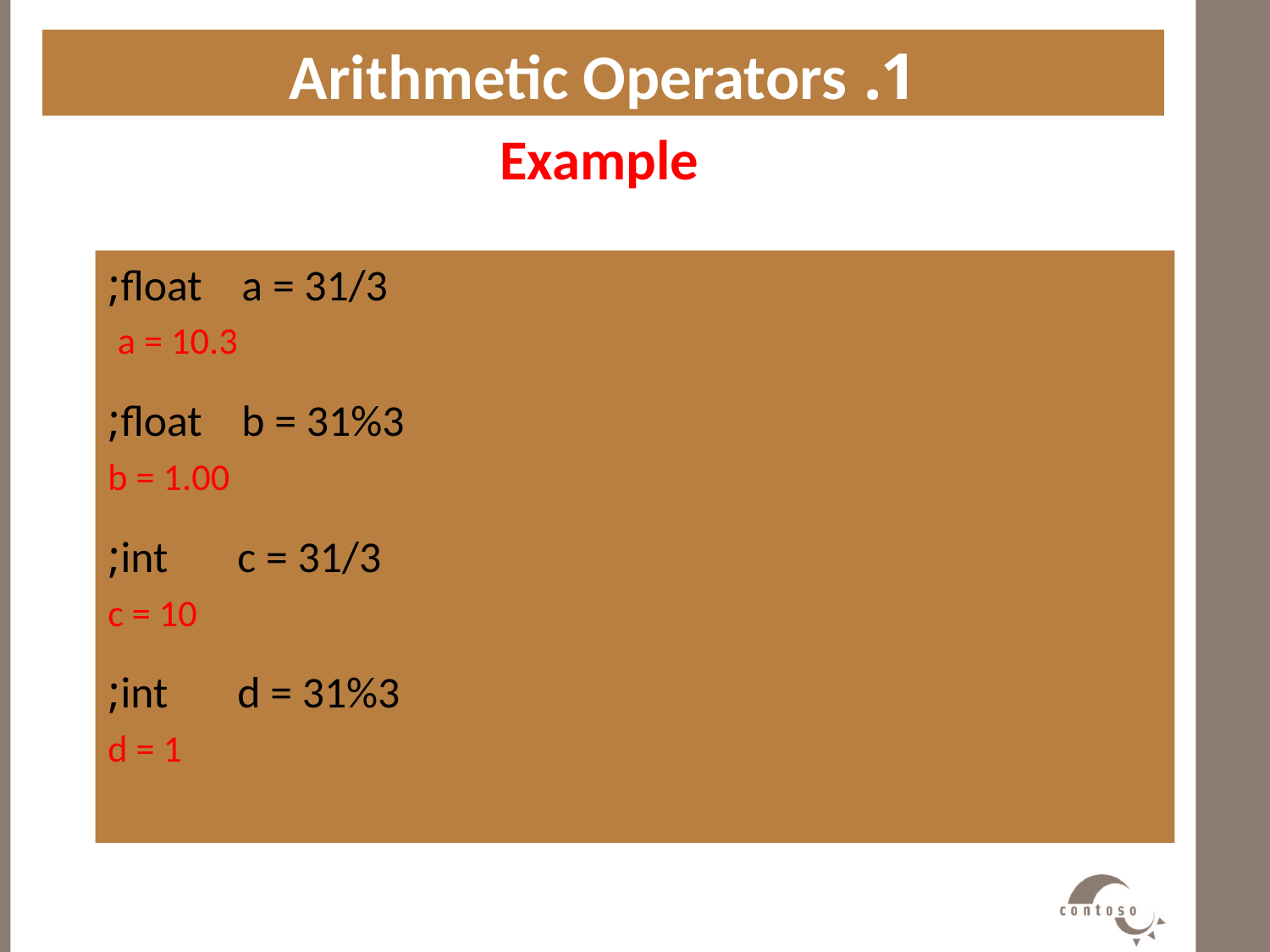

1. Arithmetic Operators
Example
#
float    a = 31/3;
               a = 10.3

float    b = 31%3;
               b = 1.00

int       c = 31/3;
              c = 10

int       d = 31%3;
               d = 1